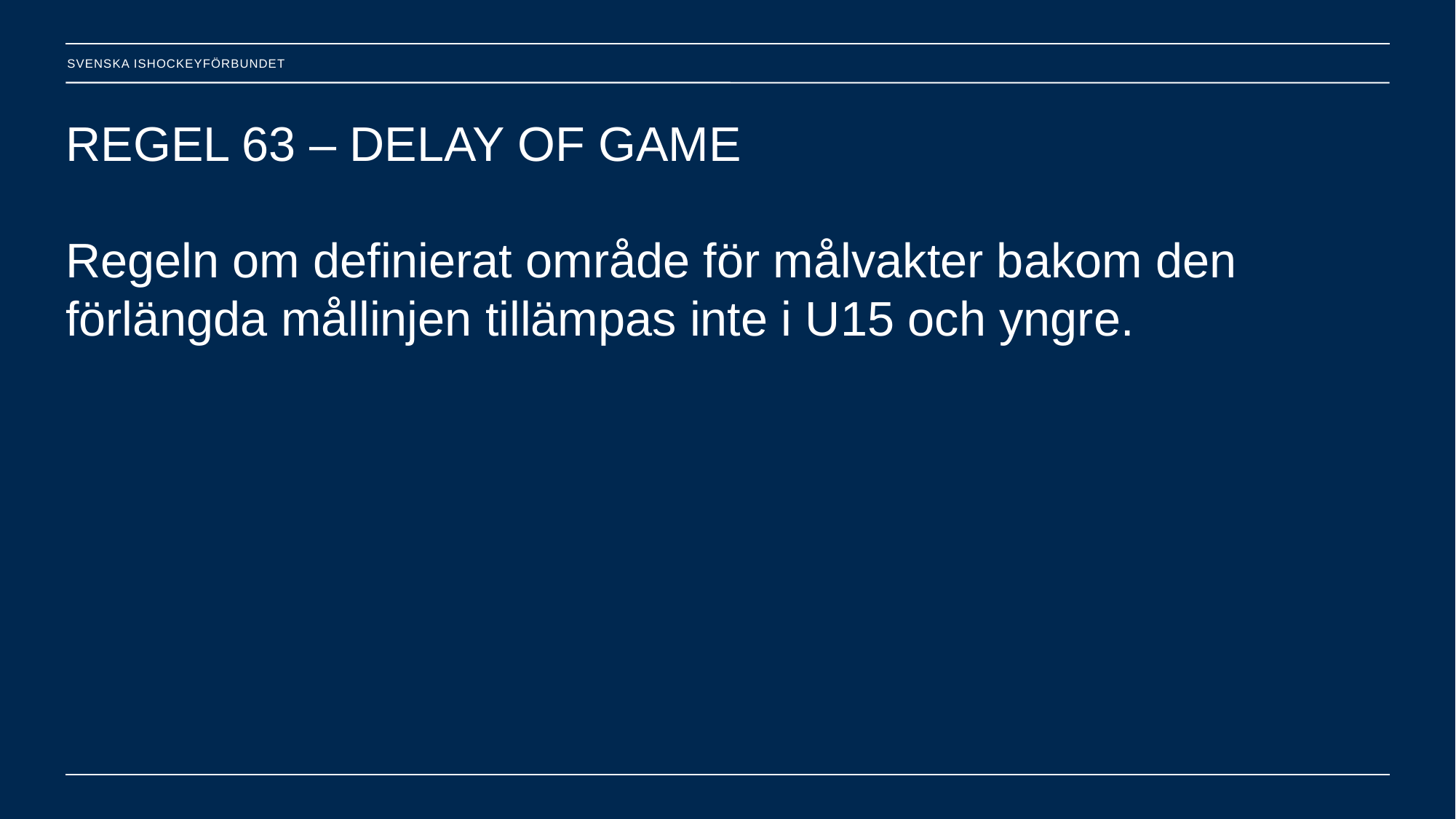

# REGEL 63 – DELAY OF GAME Regeln om definierat område för målvakter bakom den förlängda mållinjen tillämpas inte i U15 och yngre.